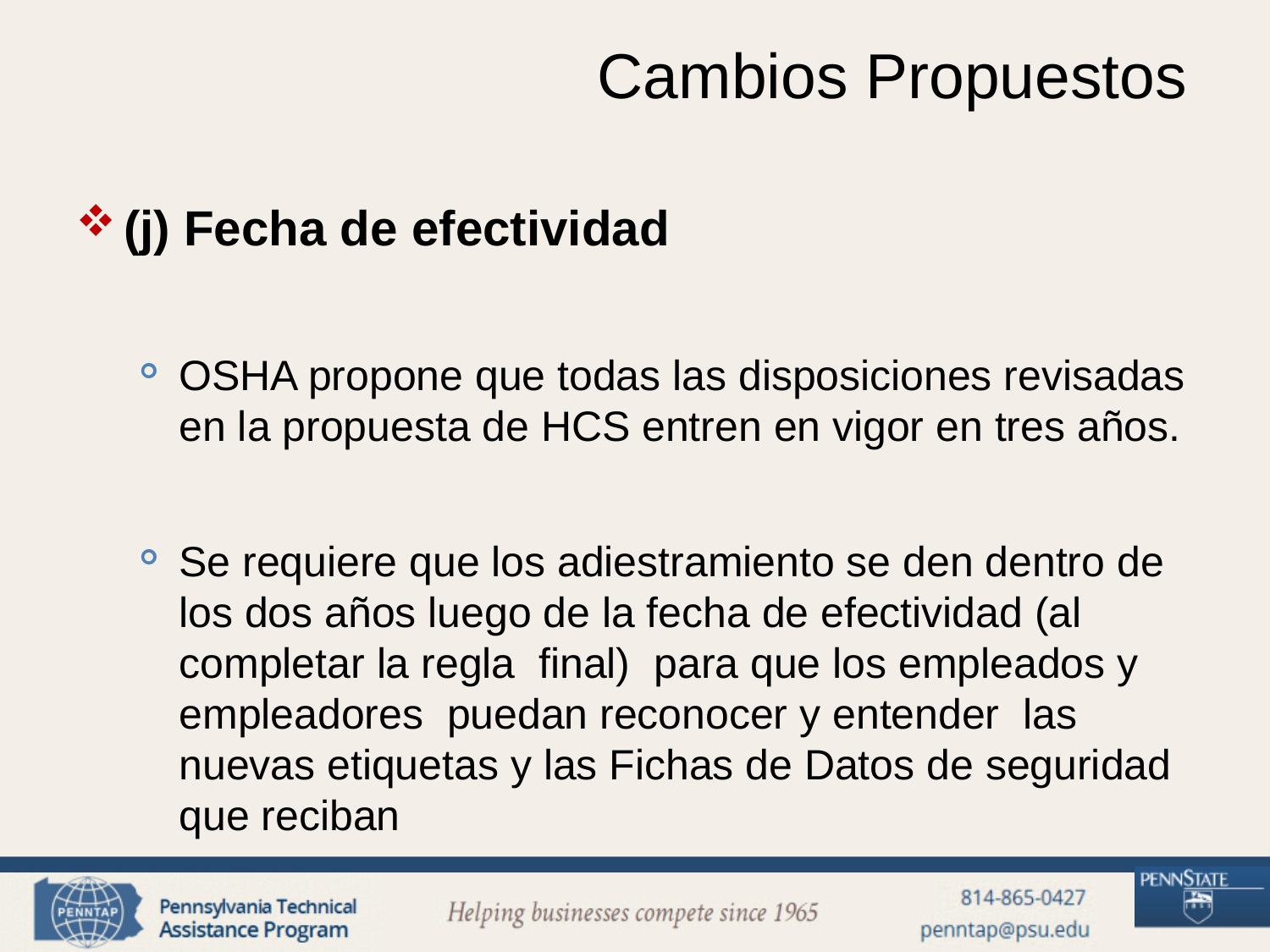

# Cambios Propuestos
(j) Fecha de efectividad

OSHA propone que todas las disposiciones revisadas en la propuesta de HCS entren en vigor en tres años.

Se requiere que los adiestramiento se den dentro de los dos años luego de la fecha de efectividad (al completar la regla  final)  para que los empleados y empleadores  puedan reconocer y entender  las nuevas etiquetas y las Fichas de Datos de seguridad que reciban